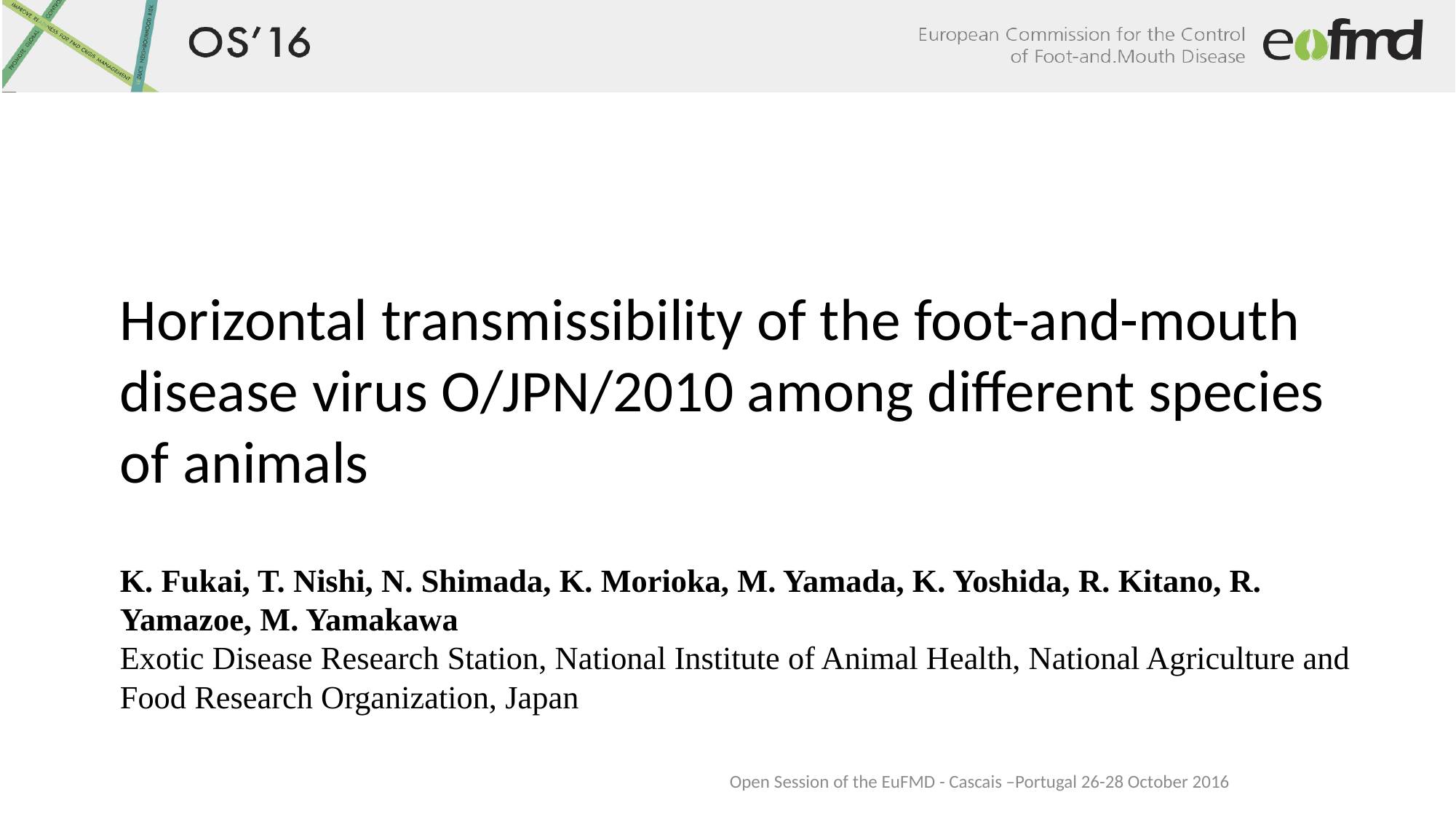

# Horizontal transmissibility of the foot-and-mouth disease virus O/JPN/2010 among different species of animals K. Fukai, T. Nishi, N. Shimada, K. Morioka, M. Yamada, K. Yoshida, R. Kitano, R. Yamazoe, M. Yamakawa Exotic Disease Research Station, National Institute of Animal Health, National Agriculture and Food Research Organization, Japan